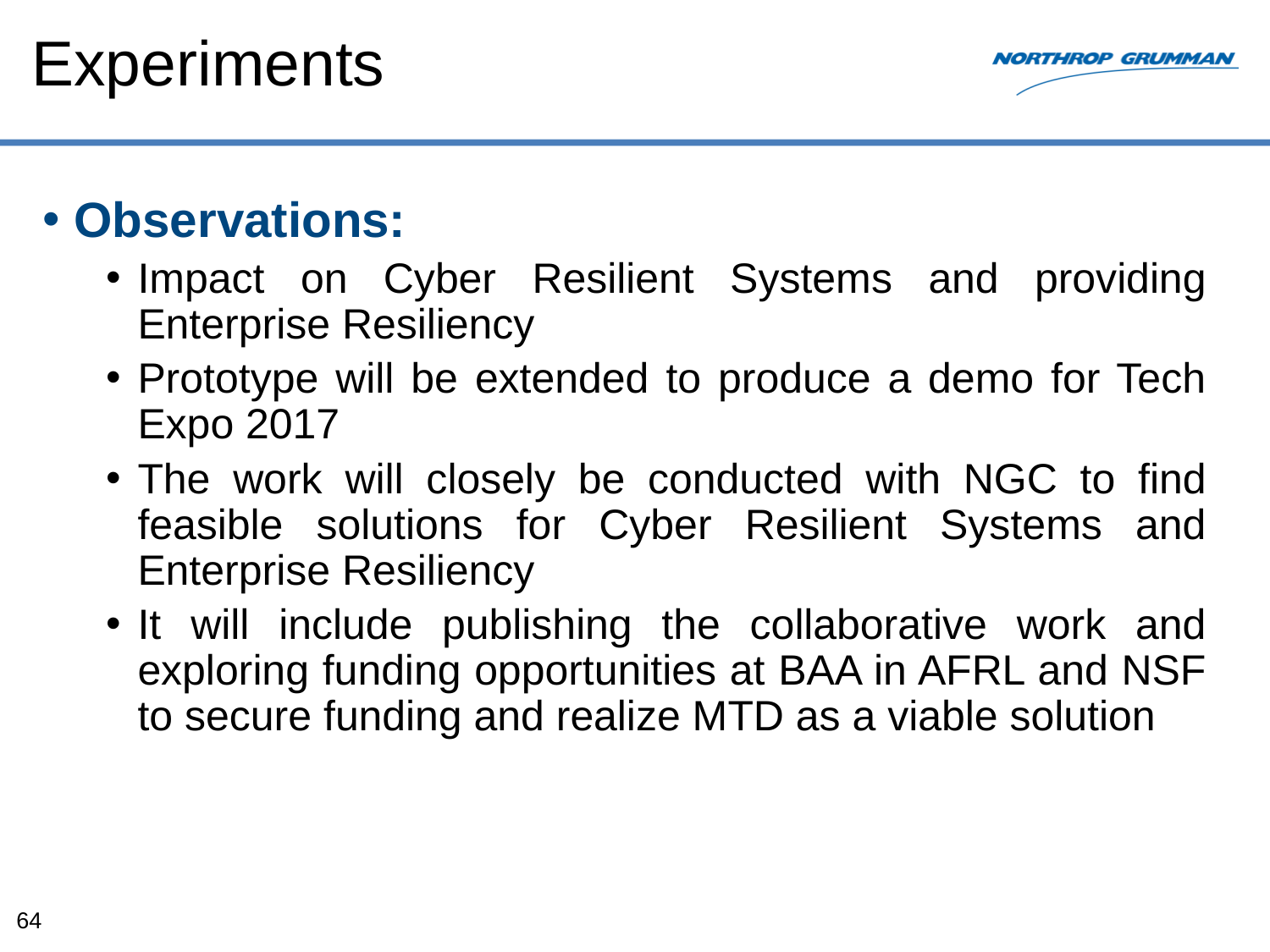

# Experiments
Observations:
Impact on Cyber Resilient Systems and providing Enterprise Resiliency
Prototype will be extended to produce a demo for Tech Expo 2017
The work will closely be conducted with NGC to find feasible solutions for Cyber Resilient Systems and Enterprise Resiliency
It will include publishing the collaborative work and exploring funding opportunities at BAA in AFRL and NSF to secure funding and realize MTD as a viable solution

64